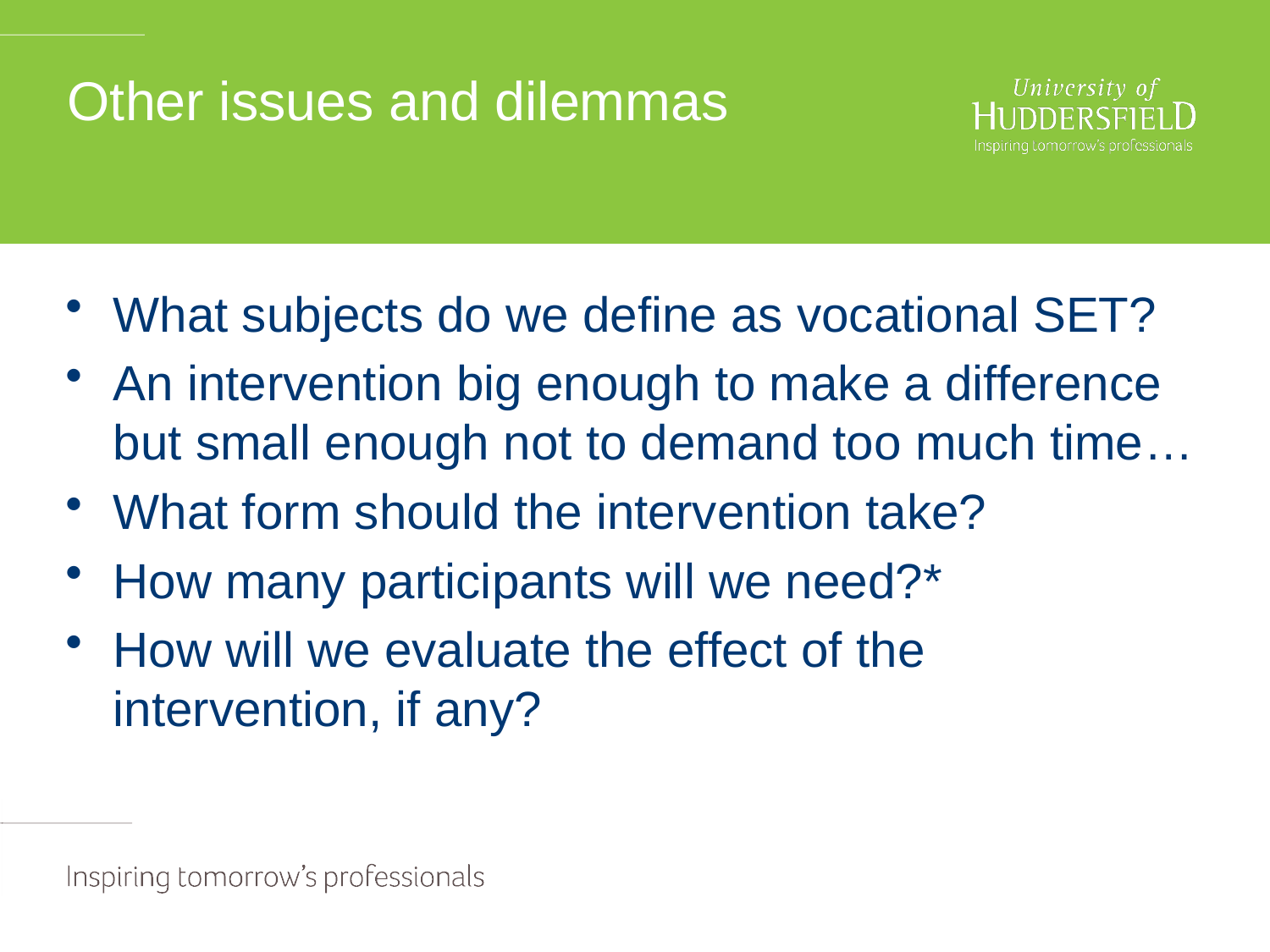

# Other issues and dilemmas
What subjects do we define as vocational SET?
An intervention big enough to make a difference but small enough not to demand too much time…
What form should the intervention take?
How many participants will we need?*
How will we evaluate the effect of the intervention, if any?